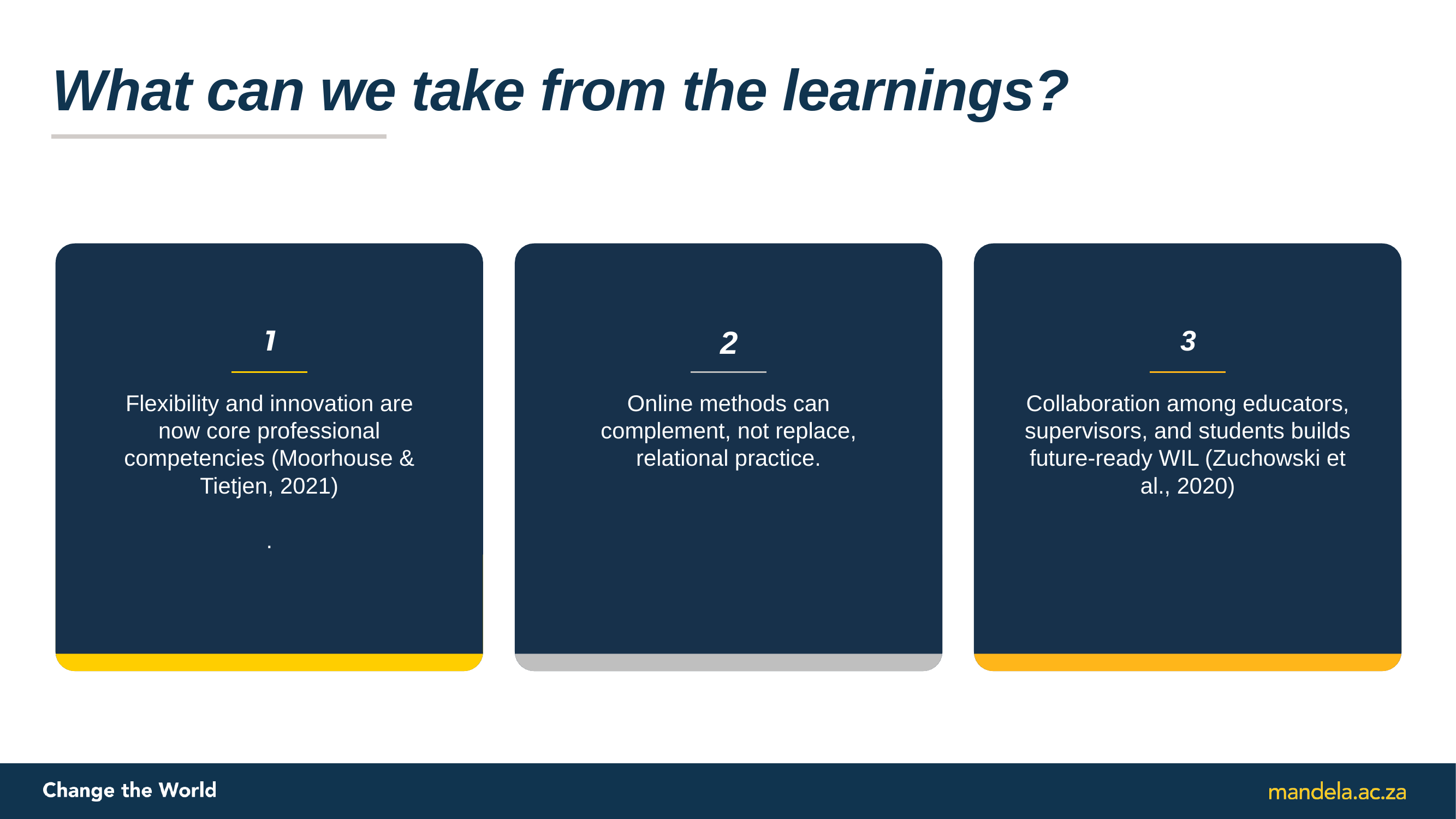

# What can we take from the learnings?

2
3
1

Online methods can complement, not replace, relational practice.

Collaboration among educators, supervisors, and students builds future-ready WIL (Zuchowski et al., 2020)

Flexibility and innovation are now core professional competencies (Moorhouse & Tietjen, 2021)

.